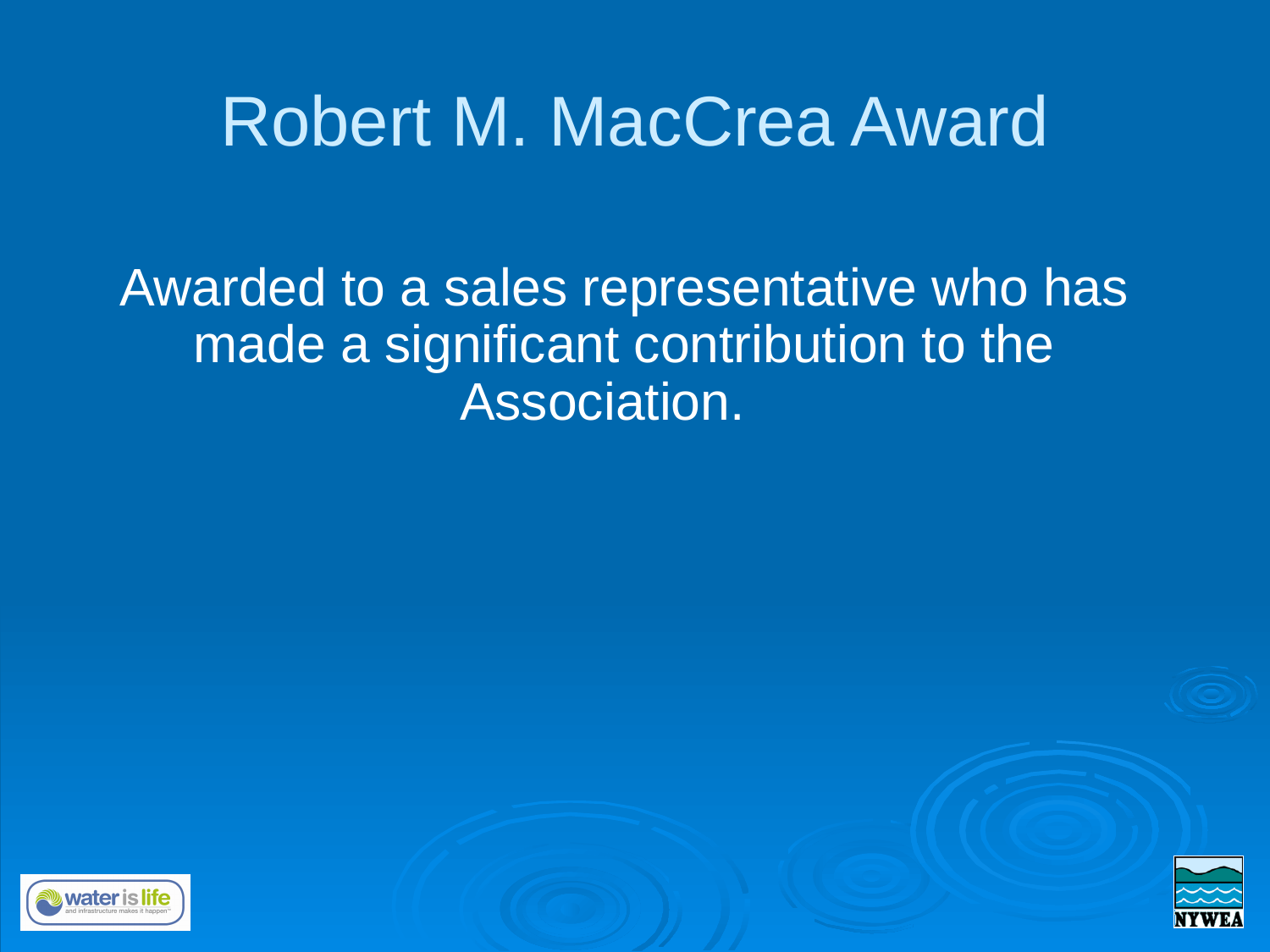

# Robert M. MacCrea Award
Awarded to a sales representative who has made a significant contribution to the Association.